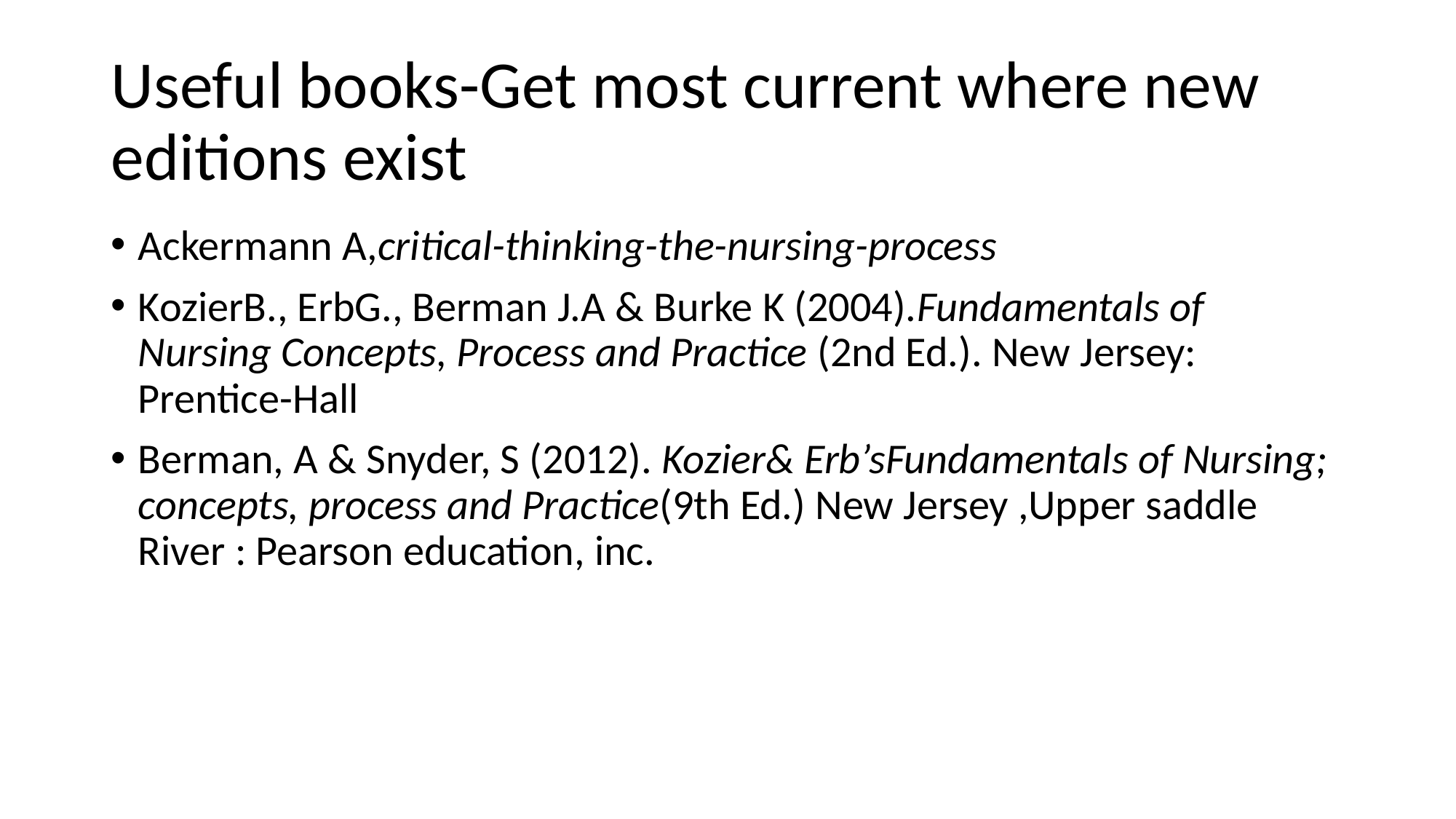

# Useful books-Get most current where new editions exist
Ackermann A,critical-thinking-the-nursing-process
KozierB., ErbG., Berman J.A & Burke K (2004).Fundamentals of Nursing Concepts, Process and Practice (2nd Ed.). New Jersey: Prentice-Hall
Berman, A & Snyder, S (2012). Kozier& Erb’sFundamentals of Nursing; concepts, process and Practice(9th Ed.) New Jersey ,Upper saddle River : Pearson education, inc.